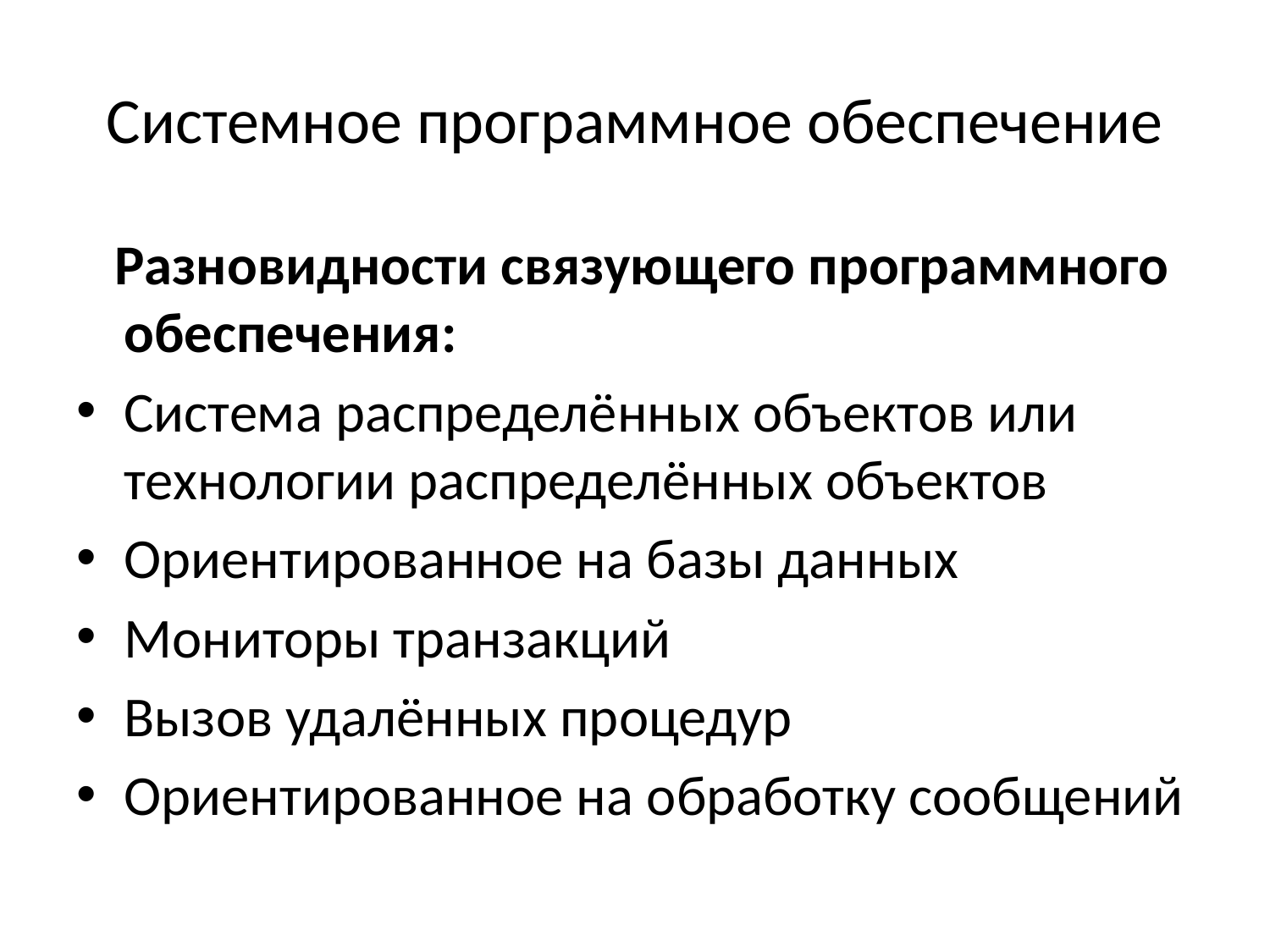

# Системное программное обеспечение
   Разновидности связующего программного обеспечения:
Система распределённых объектов или технологии распределённых объектов
Ориентированное на базы данных
Мониторы транзакций
Вызов удалённых процедур
Ориентированное на обработку сообщений